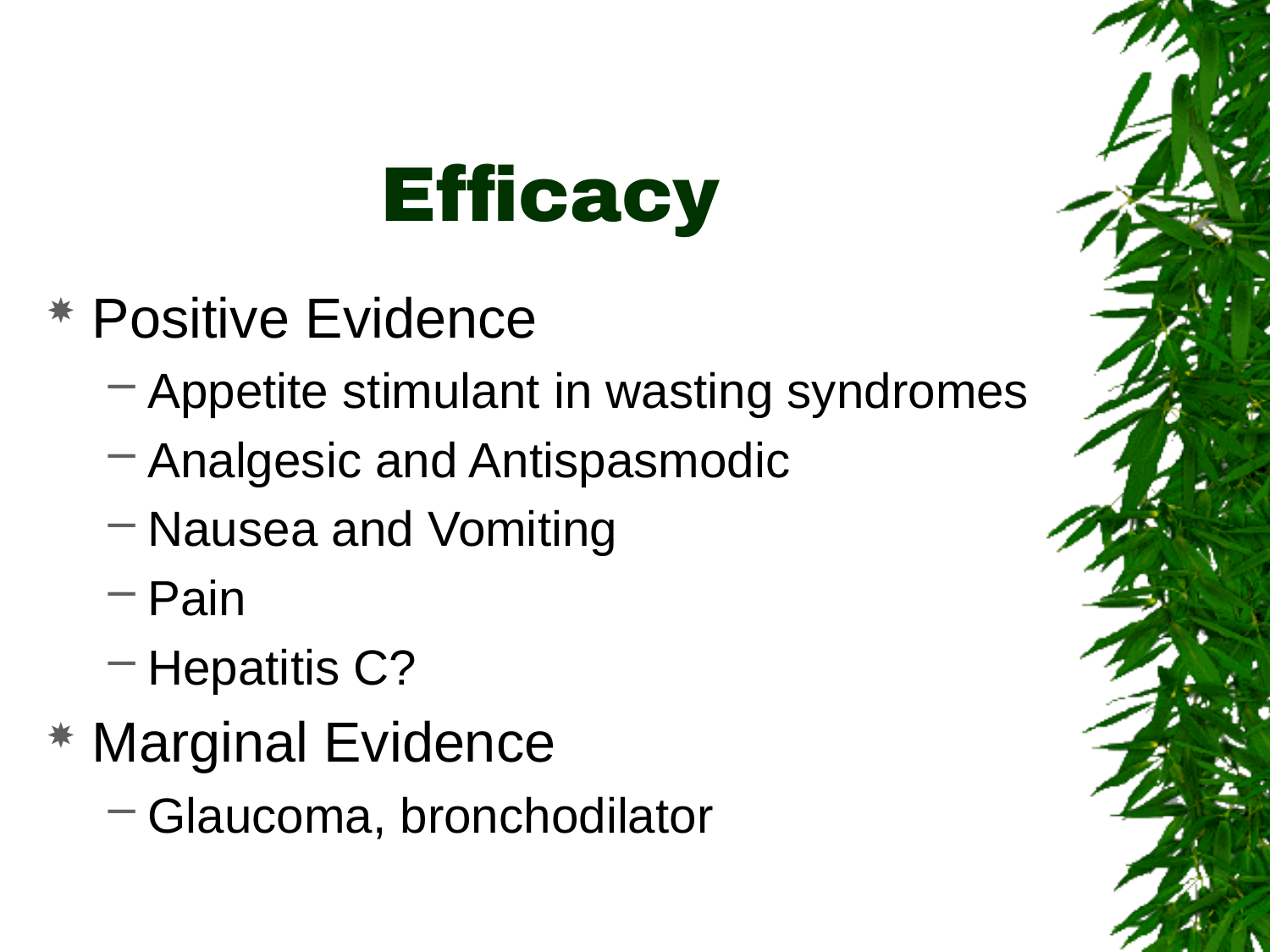

# Efficacy
Positive Evidence
Appetite stimulant in wasting syndromes
Analgesic and Antispasmodic
Nausea and Vomiting
Pain
Hepatitis C?
Marginal Evidence
Glaucoma, bronchodilator